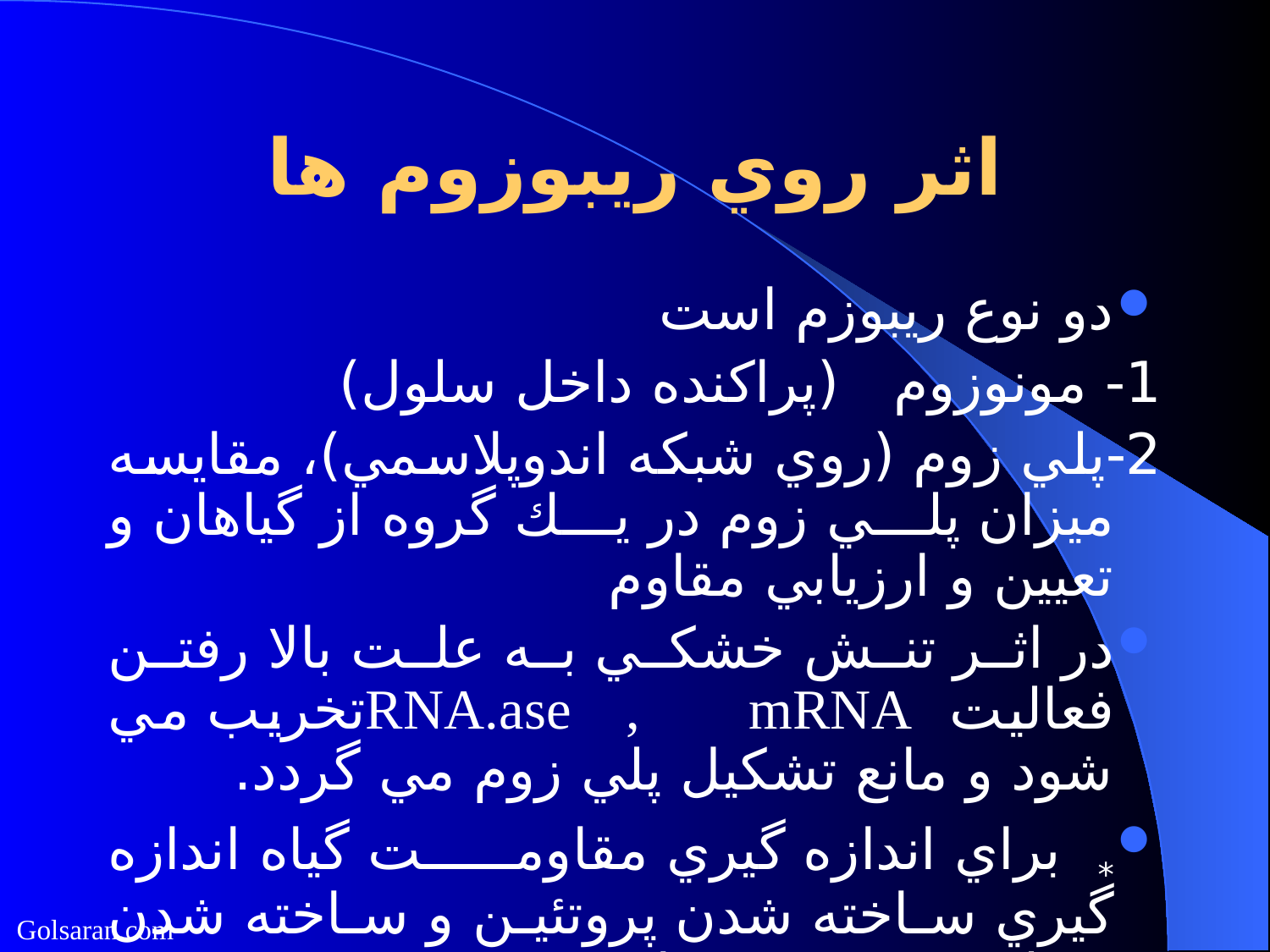

# اثر روي ريبوزوم ها
دو نوع ريبوزم است
1- مونوزوم   (پراكنده داخل سلول)
2-پلي زوم (روي شبكه اندوپلاسمي)، مقايسه ميزان پلي زوم در يك گروه از گياهان و تعيين و ارزيابي مقاوم
در اثر تنش خشكي به علت بالا رفتن فعاليت  RNA.ase   ,      mRNAتخريب مي شود و مانع تشكيل پلي زوم مي گردد.
*  براي اندازه گيري مقاومت گياه اندازه گيري ساخته شدن پروتئين و ساخته شدن پرولين مقدور مي باشد.
Golsaran.com